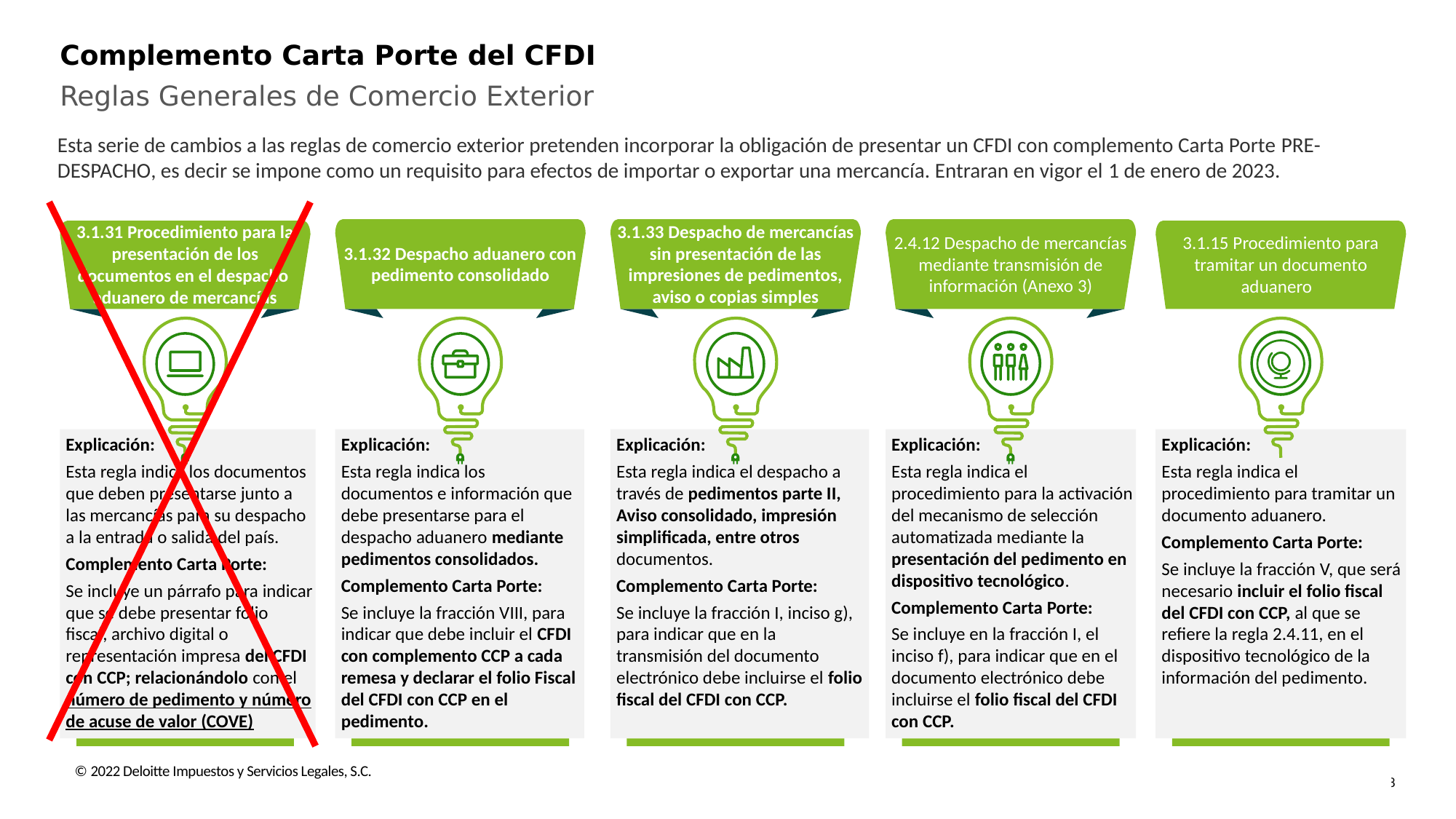

# Complemento Carta Porte del CFDI
Reglas Generales de Comercio Exterior
Esta serie de cambios a las reglas de comercio exterior pretenden incorporar la obligación de presentar un CFDI con complemento Carta Porte PRE-DESPACHO, es decir se impone como un requisito para efectos de importar o exportar una mercancía. Entraran en vigor el 1 de enero de 2023.
3.1.32 Despacho aduanero con pedimento consolidado

3.1.33 Despacho de mercancías sin presentación de las impresiones de pedimentos, aviso o copias simples

2.4.12 Despacho de mercancías mediante transmisión de información (Anexo 3)

3.1.31 Procedimiento para la presentación de los documentos en el despacho  aduanero de mercancías

Explicación:
Esta regla indica los documentos que deben presentarse junto a las mercancías para su despacho a la entrada o salida del país.
Complemento Carta Porte:
Se incluye un párrafo para indicar que se debe presentar folio fiscal, archivo digital o representación impresa del CFDI con CCP; relacionándolo con el número de pedimento y número de acuse de valor (COVE)

Explicación:
Esta regla indica los documentos e información que debe presentarse para el despacho aduanero mediante pedimentos consolidados.
Complemento Carta Porte:
Se incluye la fracción VIII, para indicar que debe incluir el CFDI con complemento CCP a cada remesa y declarar el folio Fiscal del CFDI con CCP en el pedimento.

Explicación:
Esta regla indica el despacho a través de pedimentos parte II, Aviso consolidado, impresión simplificada, entre otros documentos.
Complemento Carta Porte:
Se incluye la fracción I, inciso g), para indicar que en la transmisión del documento electrónico debe incluirse el folio fiscal del CFDI con CCP.

Explicación:
Esta regla indica el procedimiento para la activación del mecanismo de selección automatizada mediante la presentación del pedimento en dispositivo tecnológico.
Complemento Carta Porte:
Se incluye en la fracción I, el inciso f), para indicar que en el documento electrónico debe incluirse el folio fiscal del CFDI con CCP.

3.1.15 Procedimiento para tramitar un documento aduanero

Explicación:
Esta regla indica el procedimiento para tramitar un documento aduanero.
Complemento Carta Porte:
Se incluye la fracción V, que será necesario incluir el folio fiscal del CFDI con CCP, al que se refiere la regla 2.4.11, en el dispositivo tecnológico de la información del pedimento.

© 2022 Deloitte Impuestos y Servicios Legales, S.C.